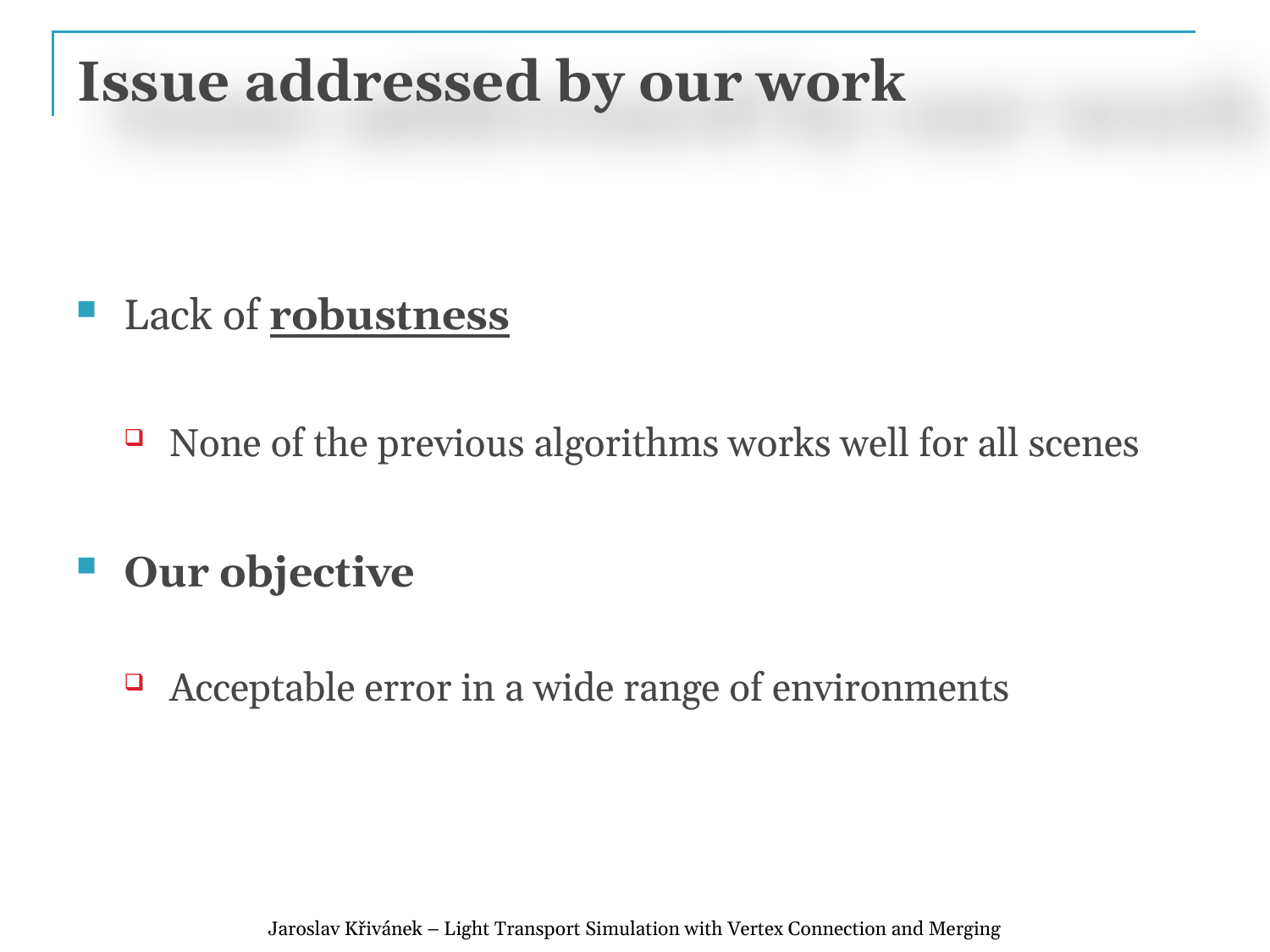

# Issue addressed by our work

Lack of robustness

None of the previous algorithms works well for all scenes

Our objective

Acceptable error in a wide range of environments

Jaroslav Křivánek – Light Transport Simulation with Vertex Connection and Merging